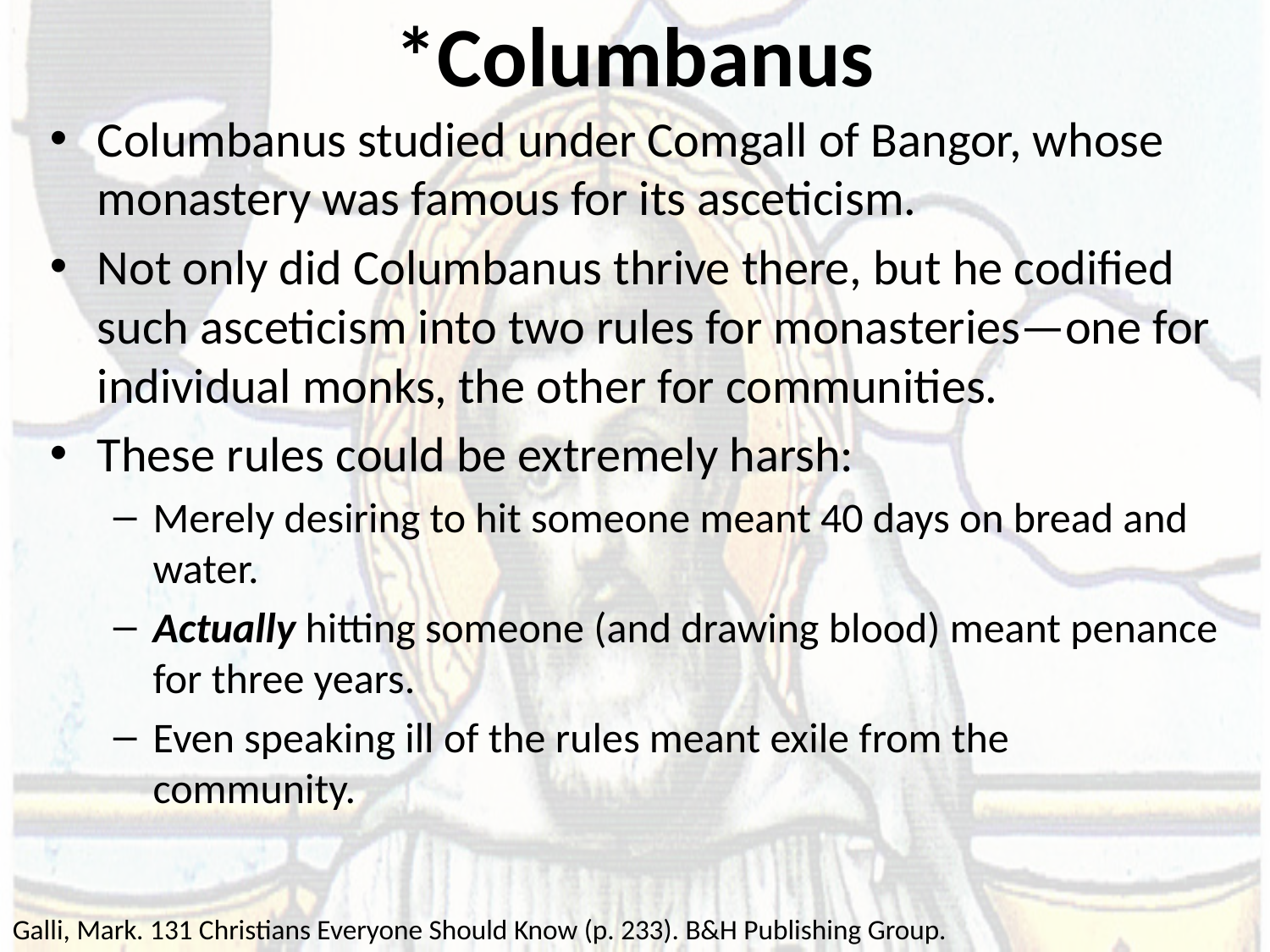

# *Columbanus
Columbanus studied under Comgall of Bangor, whose monastery was famous for its asceticism.
Not only did Columbanus thrive there, but he codified such asceticism into two rules for monasteries—one for individual monks, the other for communities.
These rules could be extremely harsh:
Merely desiring to hit someone meant 40 days on bread and water.
Actually hitting someone (and drawing blood) meant penance for three years.
Even speaking ill of the rules meant exile from the community.
Galli, Mark. 131 Christians Everyone Should Know (p. 233). B&H Publishing Group.